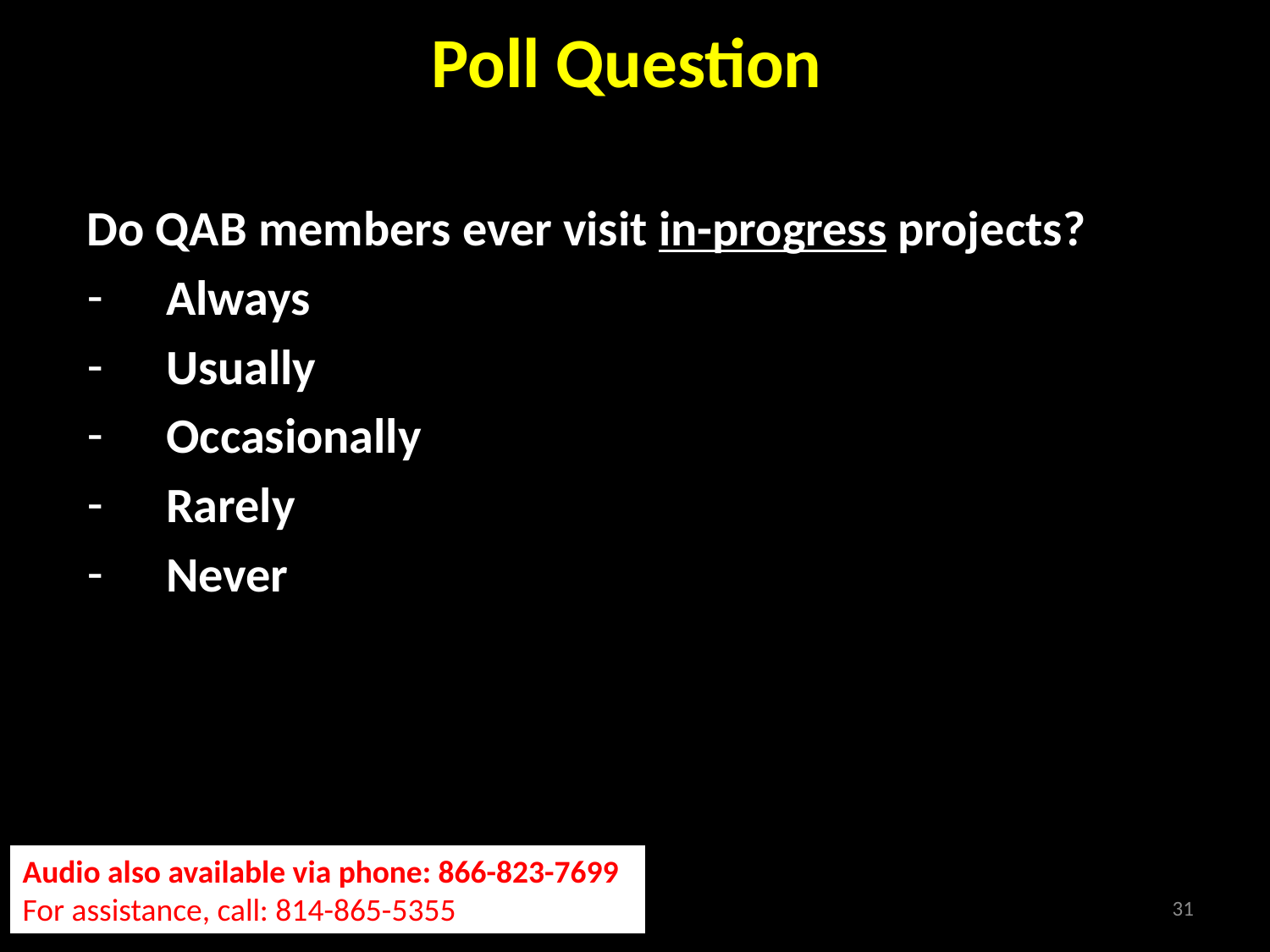

Poll Question
Do QAB members ever visit in-progress projects?
Always
Usually
Occasionally
Rarely
Never

http://metrocount.com
Audio also available via phone: 866-823-7699
For assistance, call: 814-865-5355
31